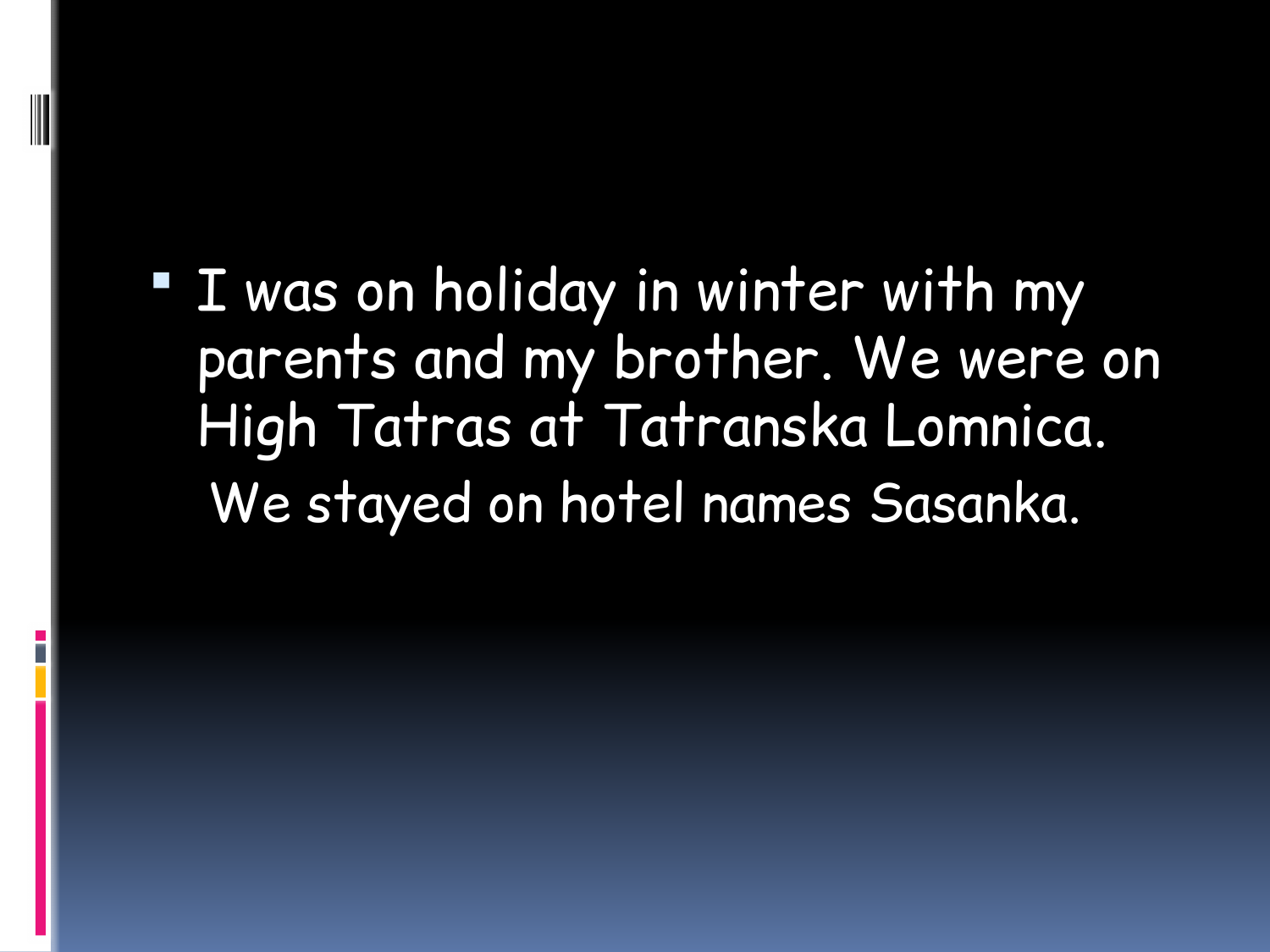

#
I was on holiday in winter with my parents and my brother. We were on High Tatras at Tatranska Lomnica.
    We stayed on hotel names Sasanka.